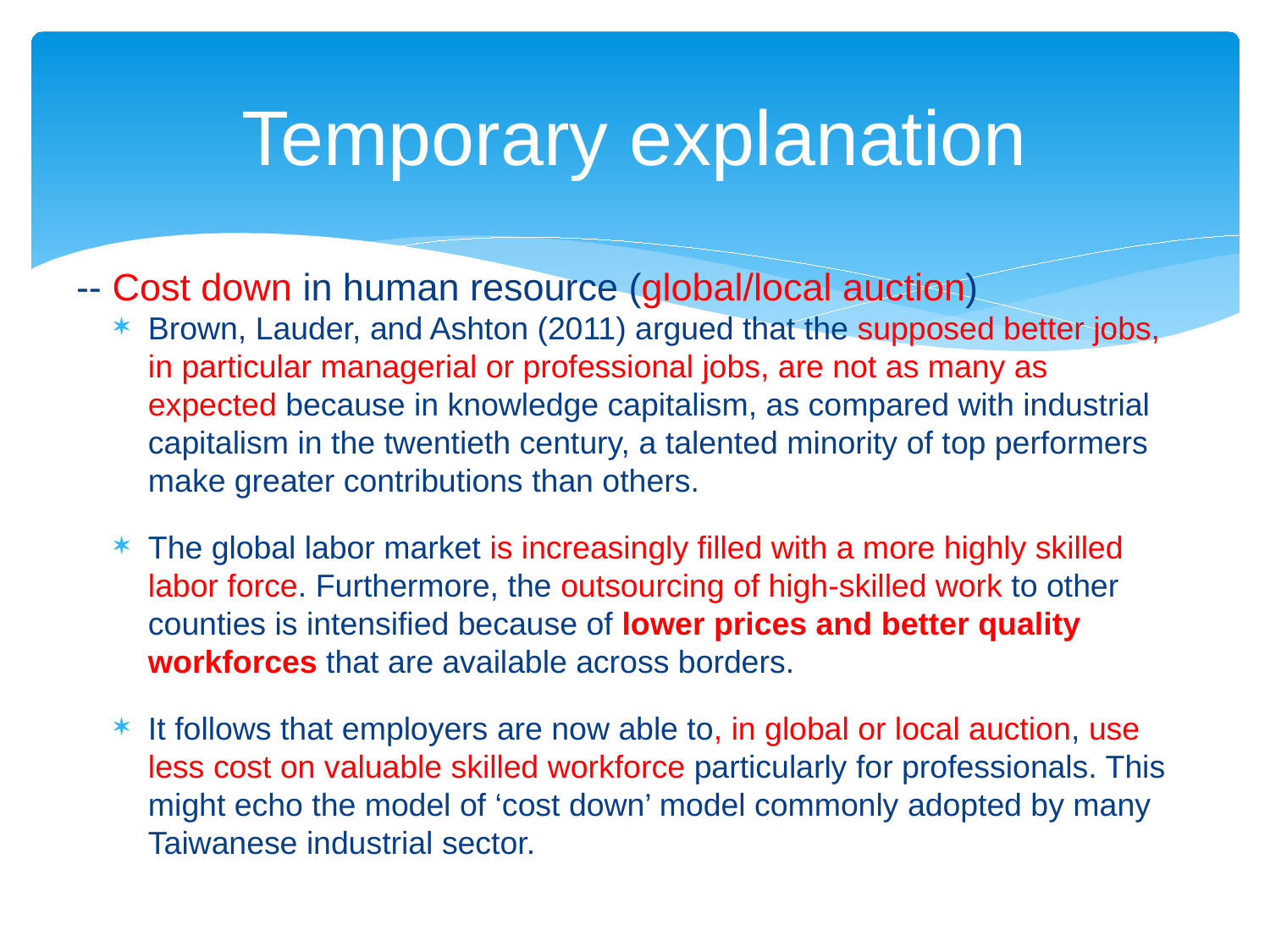

# Temporary explanation
-- Cost down in human resource (global/local auction)
Brown, Lauder, and Ashton (2011) argued that the supposed better jobs, in particular managerial or professional jobs, are not as many as expected because in knowledge capitalism, as compared with industrial capitalism in the twentieth century, a talented minority of top performers make greater contributions than others.
The global labor market is increasingly filled with a more highly skilled labor force. Furthermore, the outsourcing of high-skilled work to other counties is intensified because of lower prices and better quality workforces that are available across borders.
It follows that employers are now able to, in global or local auction, use less cost on valuable skilled workforce particularly for professionals. This might echo the model of ‘cost down’ model commonly adopted by many Taiwanese industrial sector.